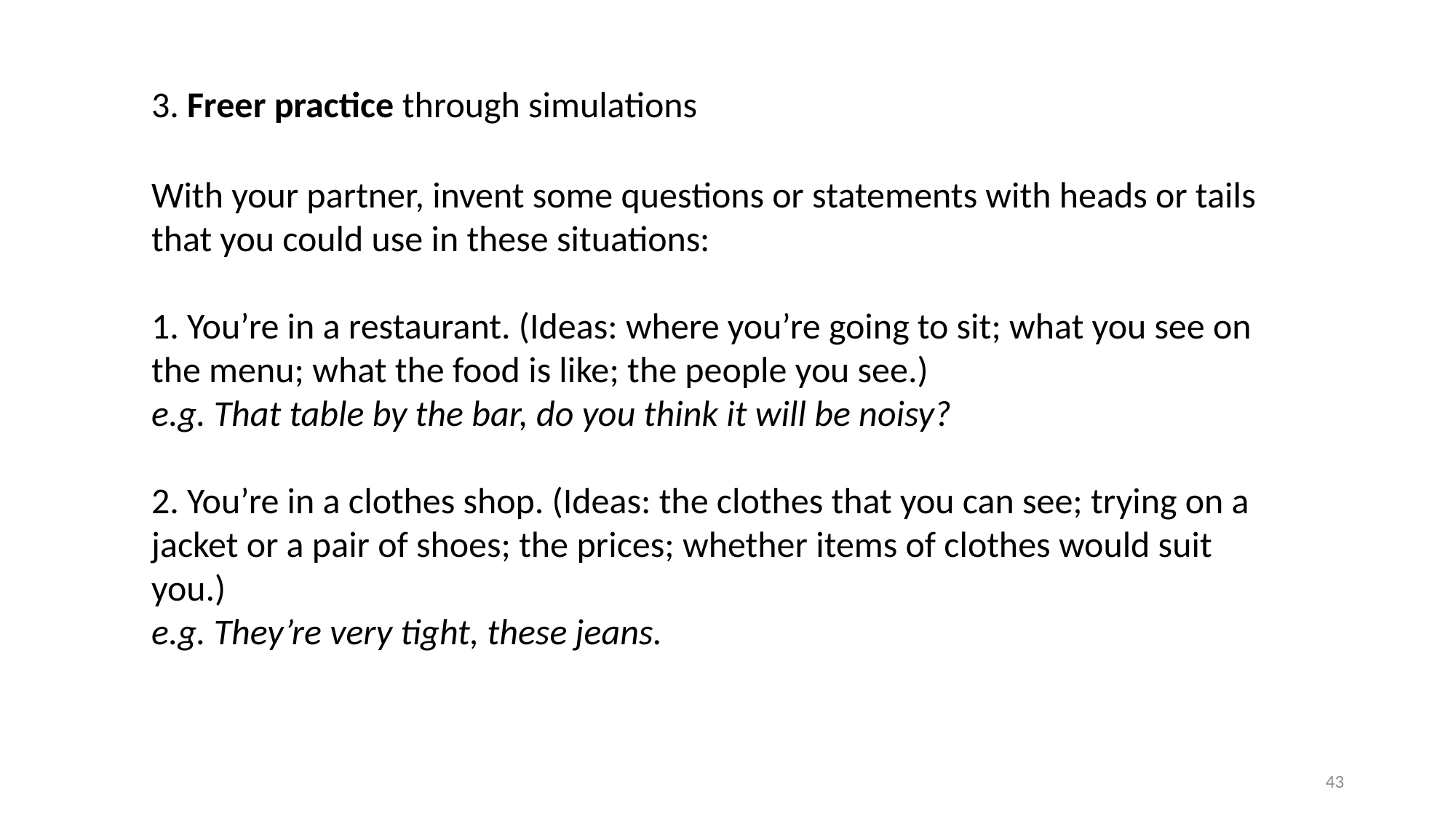

3. Freer practice through simulations

With your partner, invent some questions or statements with heads or tails that you could use in these situations:

1. You’re in a restaurant. (Ideas: where you’re going to sit; what you see on the menu; what the food is like; the people you see.)
e.g. That table by the bar, do you think it will be noisy?

2. You’re in a clothes shop. (Ideas: the clothes that you can see; trying on a jacket or a pair of shoes; the prices; whether items of clothes would suit you.)
e.g. They’re very tight, these jeans.

43